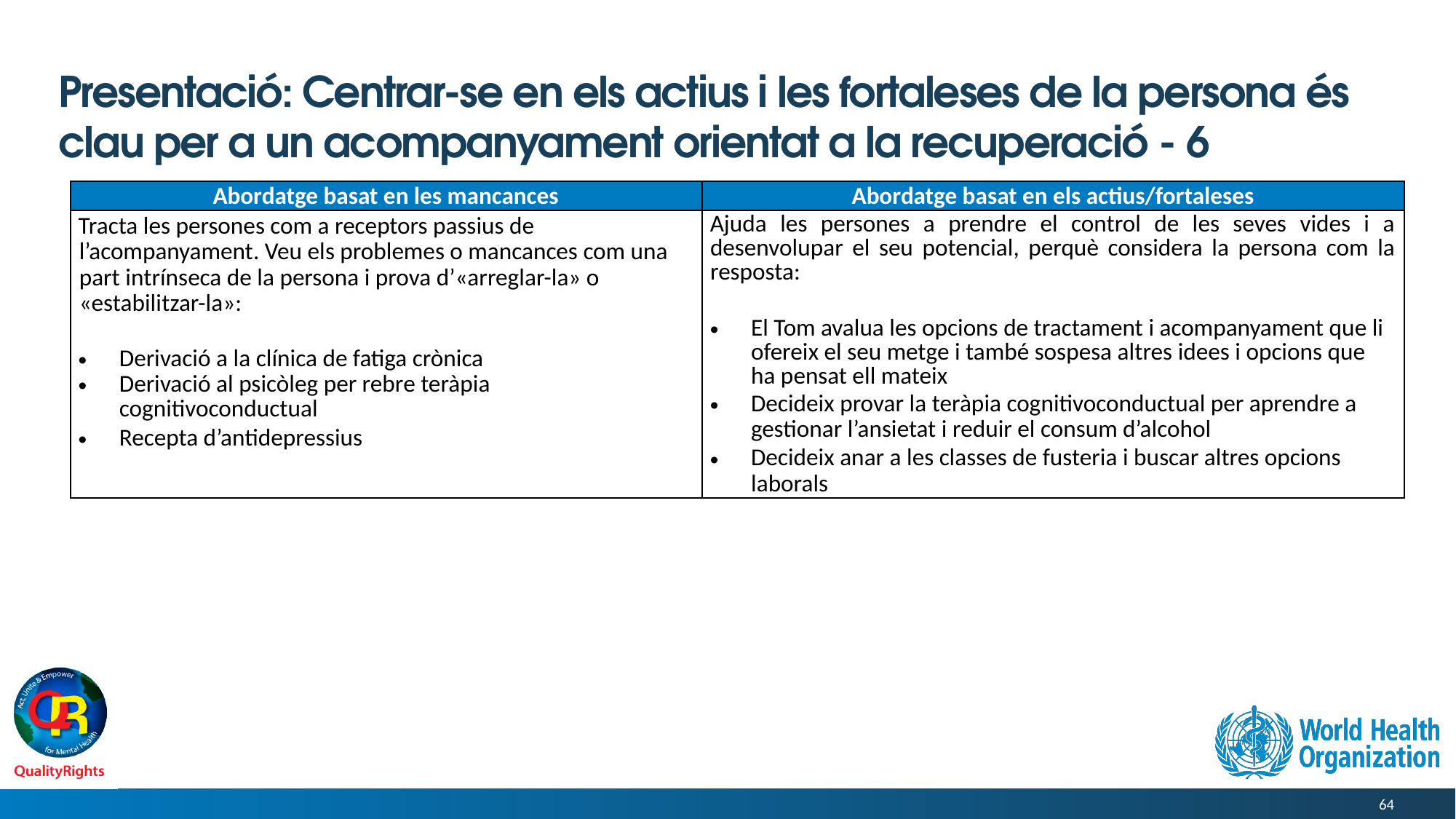

# Presentació: Centrar-se en els actius i les fortaleses de la persona és clau per a un acompanyament orientat a la recuperació - 6
| Abordatge basat en les mancances | Abordatge basat en els actius/fortaleses |
| --- | --- |
| Tracta les persones com a receptors passius de l’acompanyament. Veu els problemes o mancances com una part intrínseca de la persona i prova d’«arreglar-la» o «estabilitzar-la»:   Derivació a la clínica de fatiga crònica Derivació al psicòleg per rebre teràpia cognitivoconductual Recepta d’antidepressius | Ajuda les persones a prendre el control de les seves vides i a desenvolupar el seu potencial, perquè considera la persona com la resposta: El Tom avalua les opcions de tractament i acompanyament que li ofereix el seu metge i també sospesa altres idees i opcions que ha pensat ell mateix Decideix provar la teràpia cognitivoconductual per aprendre a gestionar l’ansietat i reduir el consum d’alcohol Decideix anar a les classes de fusteria i buscar altres opcions laborals |